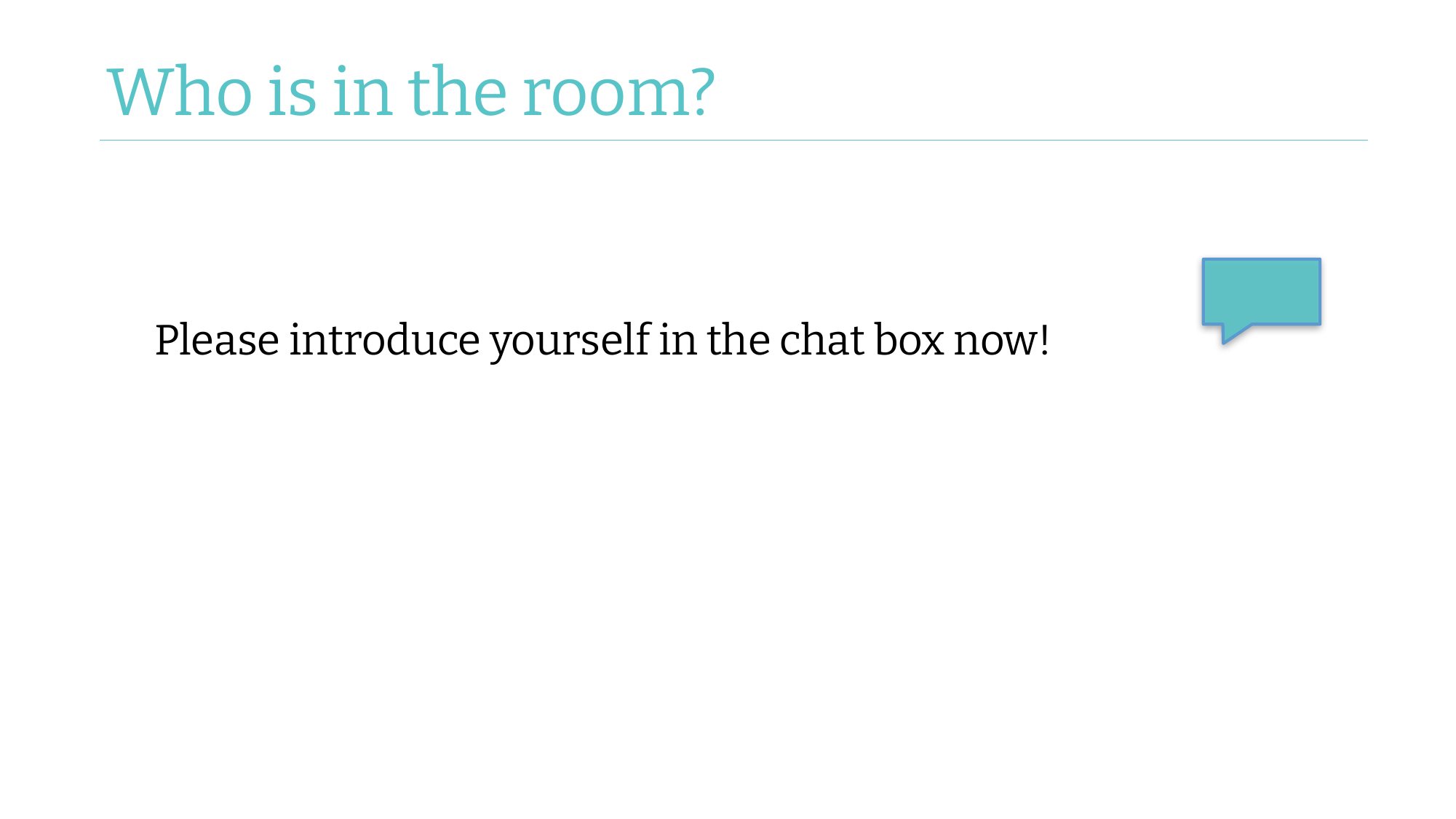

# Who is in the room?

Please introduce yourself in the chat box now!